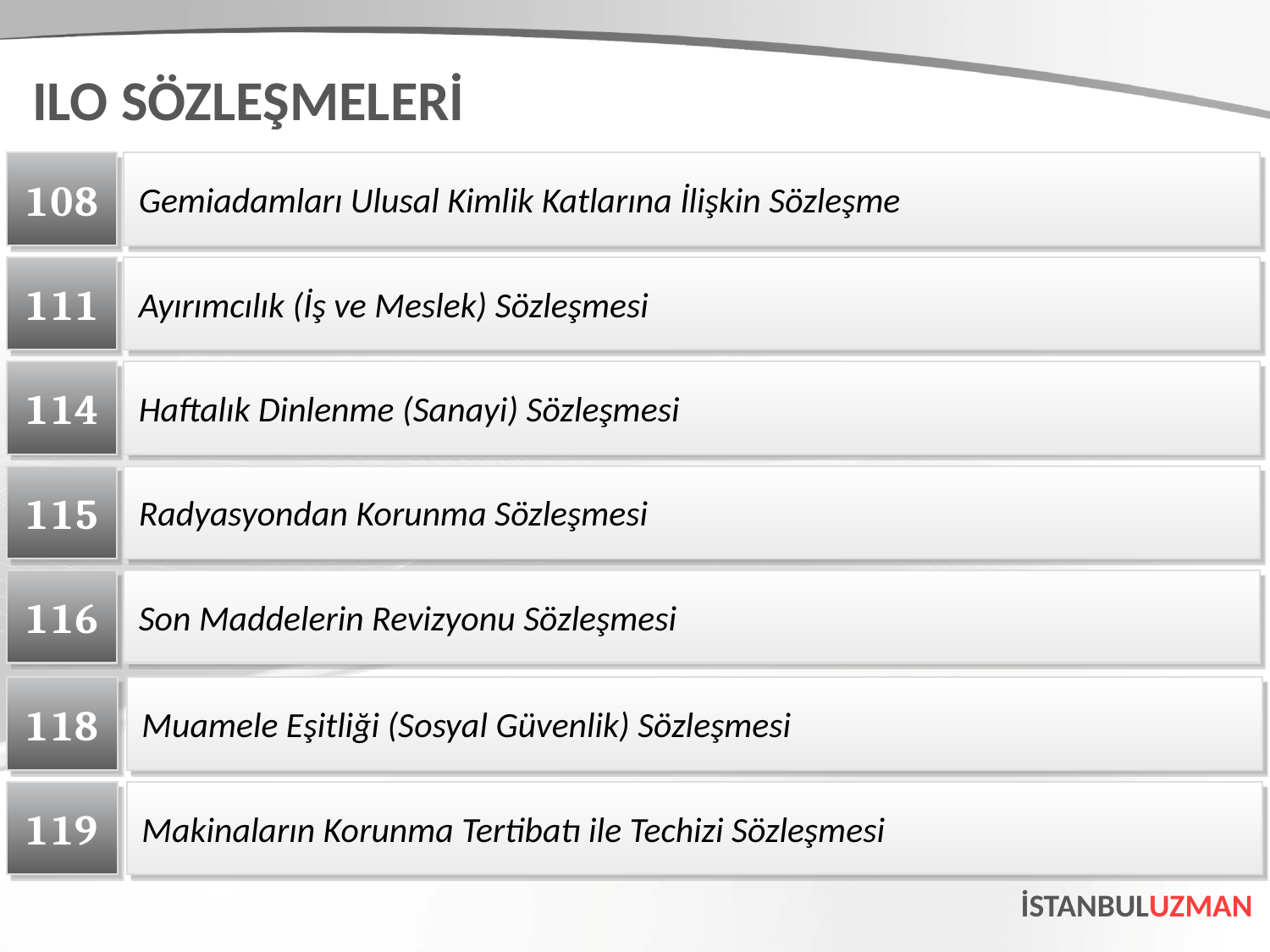

ILO SÖZLEŞMELERİ

108
Gemiadamları Ulusal Kimlik Katlarına İlişkin Sözleşme
111
Ayırımcılık (İş ve Meslek) Sözleşmesi

114
Haftalık Dinlenme (Sanayi) Sözleşmesi
115
Radyasyondan Korunma Sözleşmesi
116
Son Maddelerin Revizyonu Sözleşmesi
118
Muamele Eşitliği (Sosyal Güvenlik) Sözleşmesi
119
Makinaların Korunma Tertibatı ile Techizi Sözleşmesi
İSTANBULUZMAN